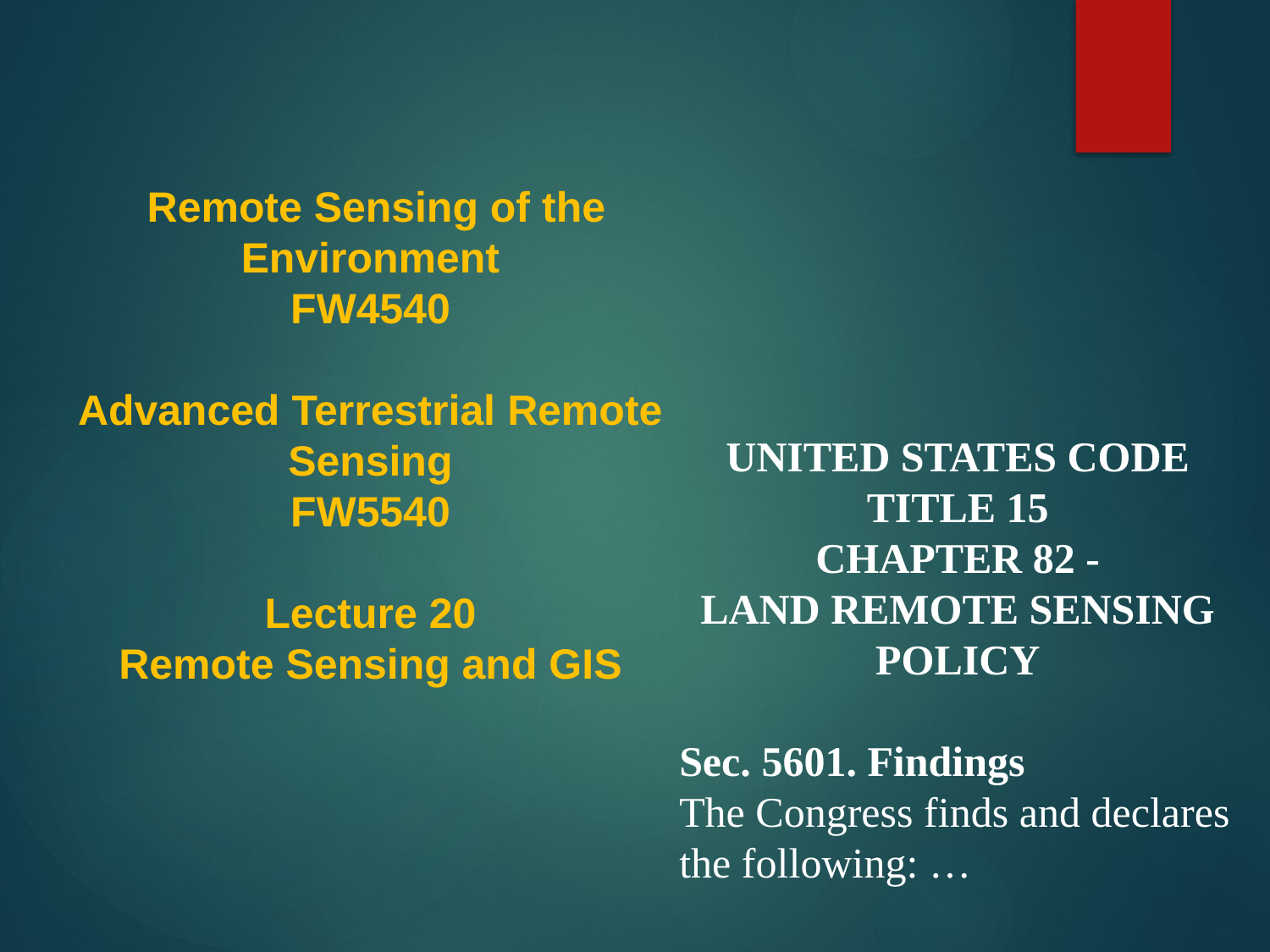

Remote Sensing of the Environment
FW4540

Advanced Terrestrial Remote Sensing
FW5540

Lecture 20
Remote Sensing and GIS
UNITED STATES CODE TITLE 15
CHAPTER 82 -
LAND REMOTE SENSING POLICY

Sec. 5601. Findings
The Congress finds and declares the following: …